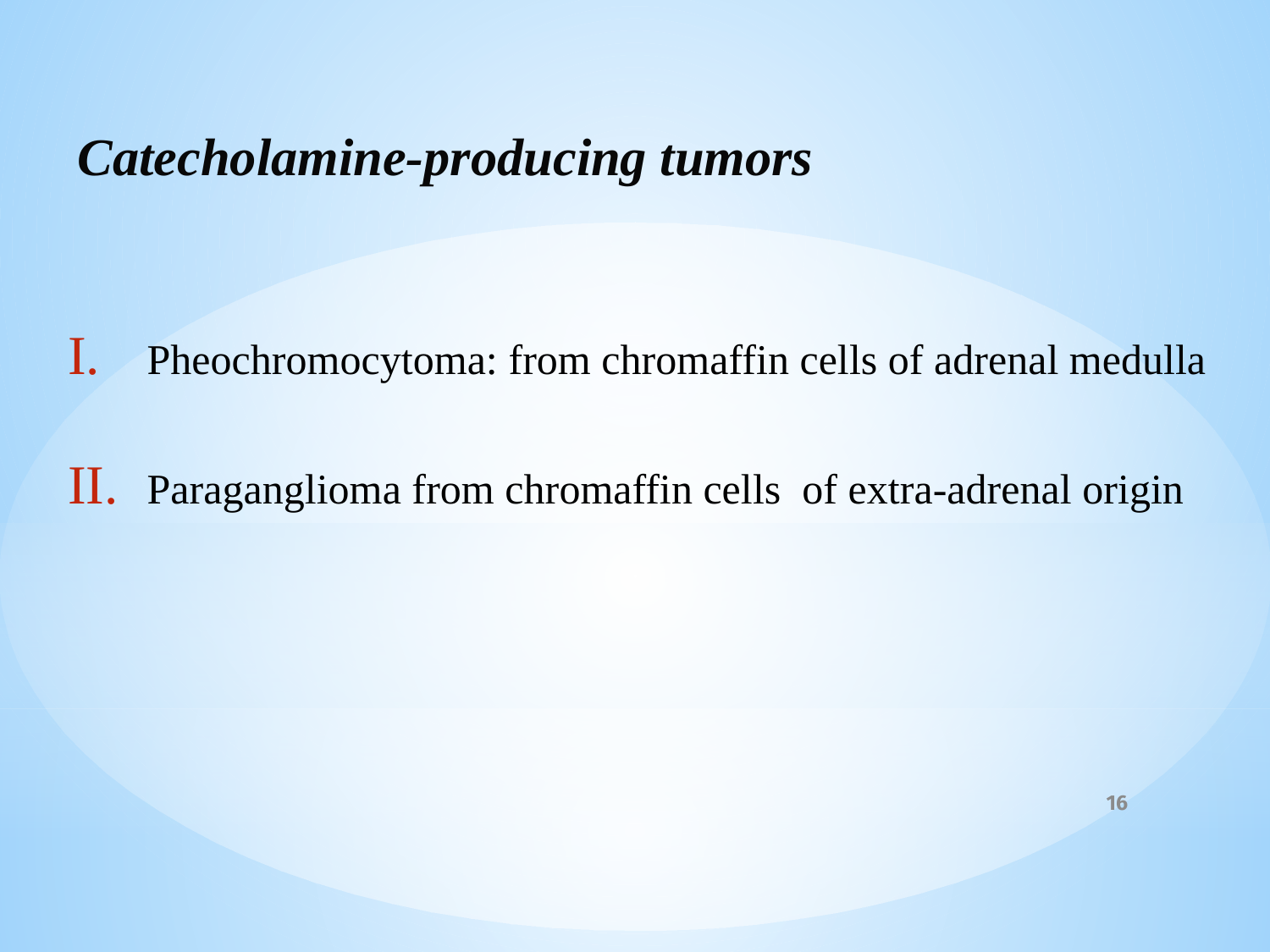

# Catecholamine-producing tumors
Pheochromocytoma: from chromaffin cells of adrenal medulla

Paraganglioma from chromaffin cells  of extra-adrenal origin

16